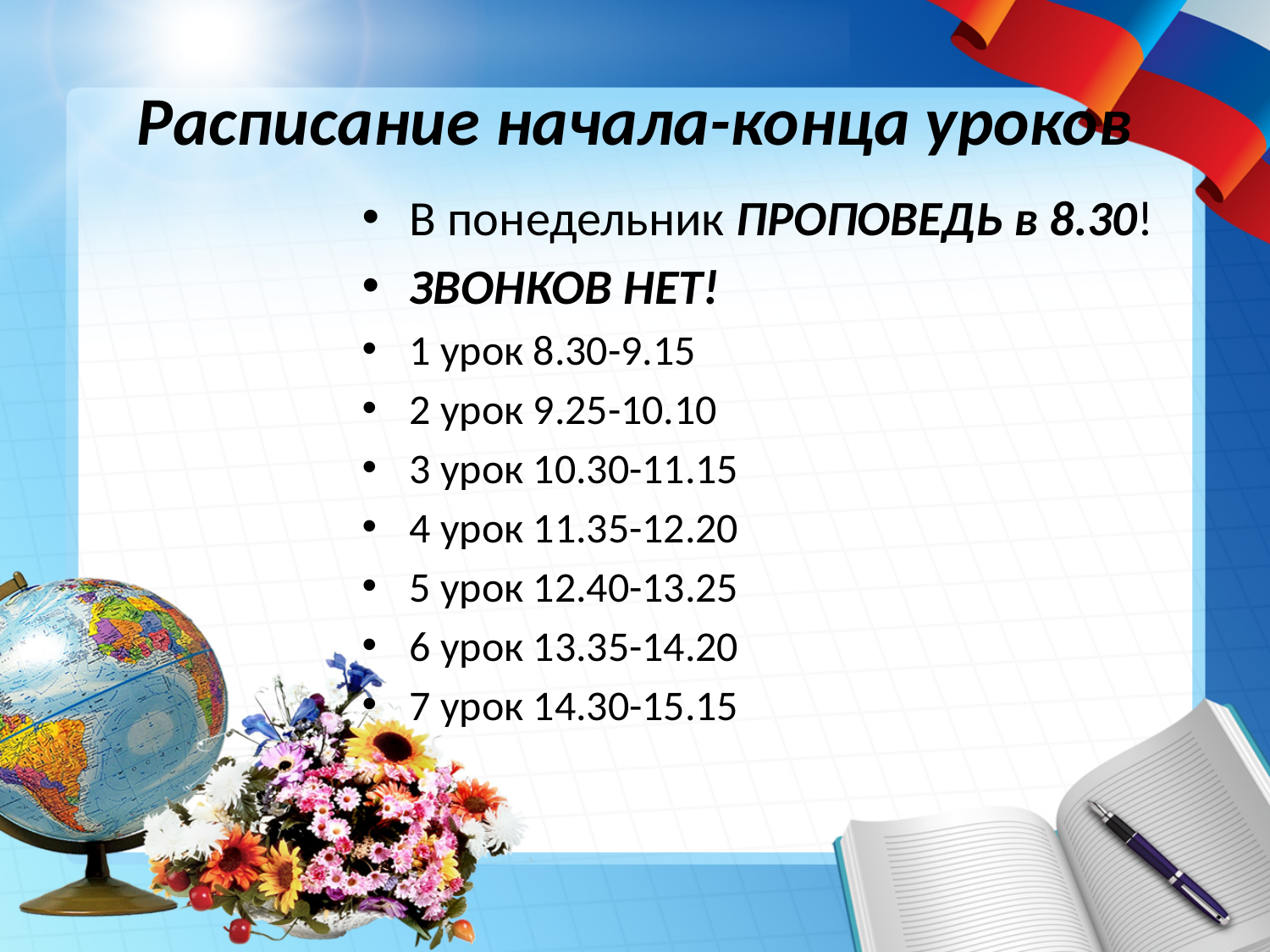

# Расписание начала-конца уроков
В понедельник ПРОПОВЕДЬ в 8.30!
ЗВОНКОВ НЕТ!
1 урок 8.30-9.15
2 урок 9.25-10.10
3 урок 10.30-11.15
4 урок 11.35-12.20
5 урок 12.40-13.25
6 урок 13.35-14.20
7 урок 14.30-15.15